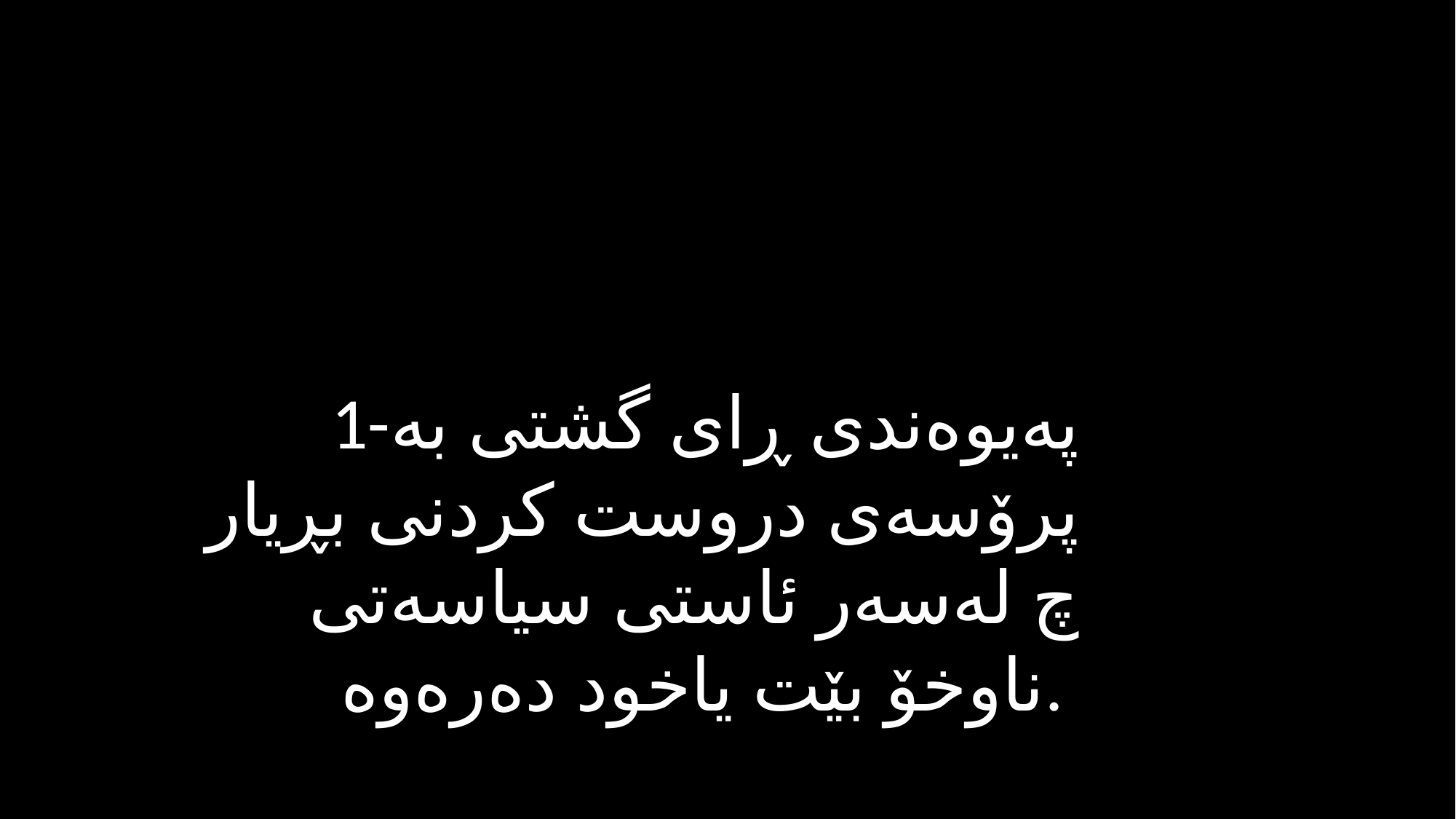

1-پەیوەندی ڕای گشتی بە پرۆسەی دروست كردنی بڕیار چ لەسەر ئاستی سیاسەتی ناوخۆ بێت یاخود دەرەوە.